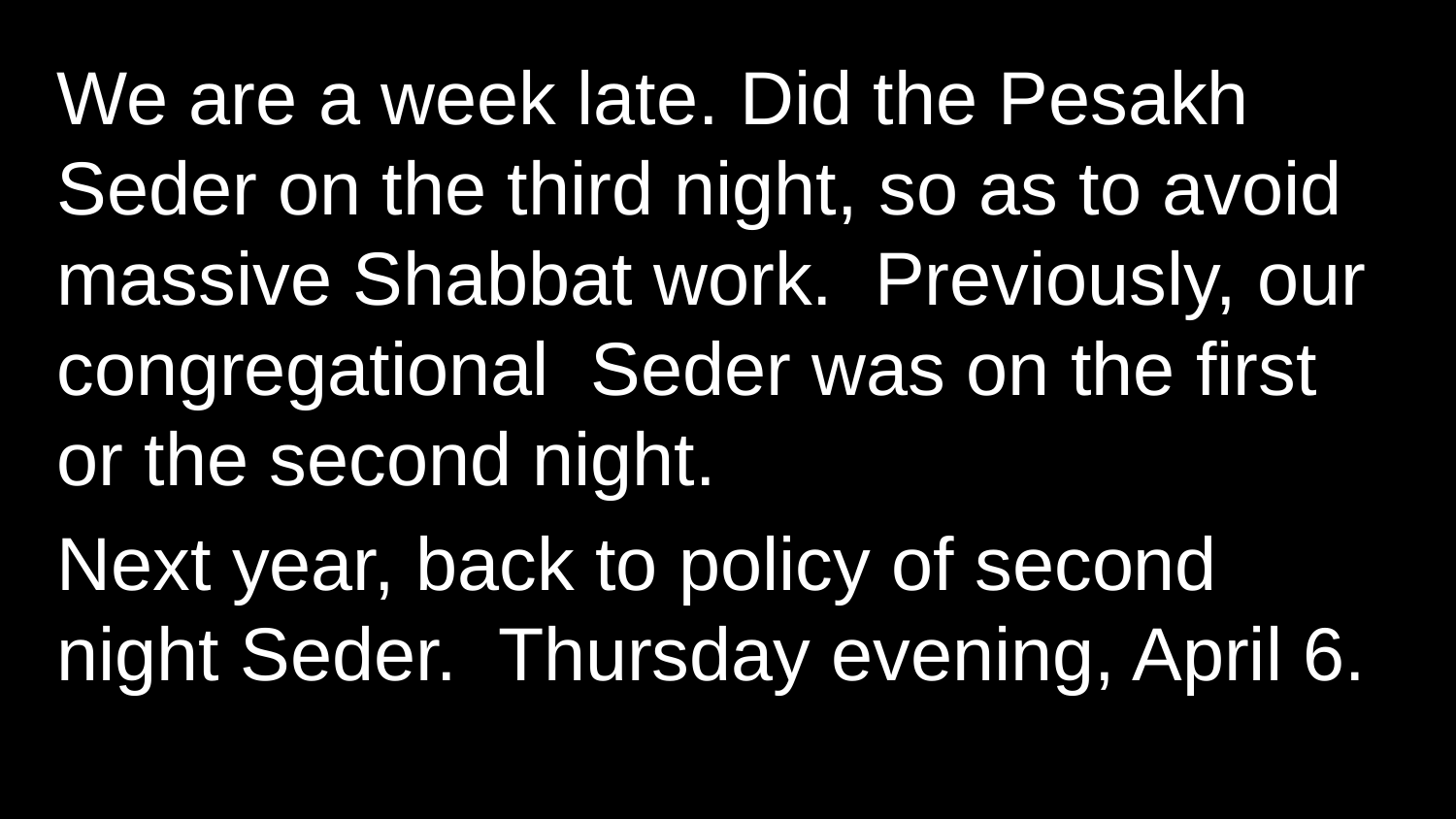

We are a week late. Did the Pesakh Seder on the third night, so as to avoid massive Shabbat work.  Previously, our congregational  Seder was on the first or the second night.
Next year, back to policy of second night Seder.  Thursday evening, April 6.